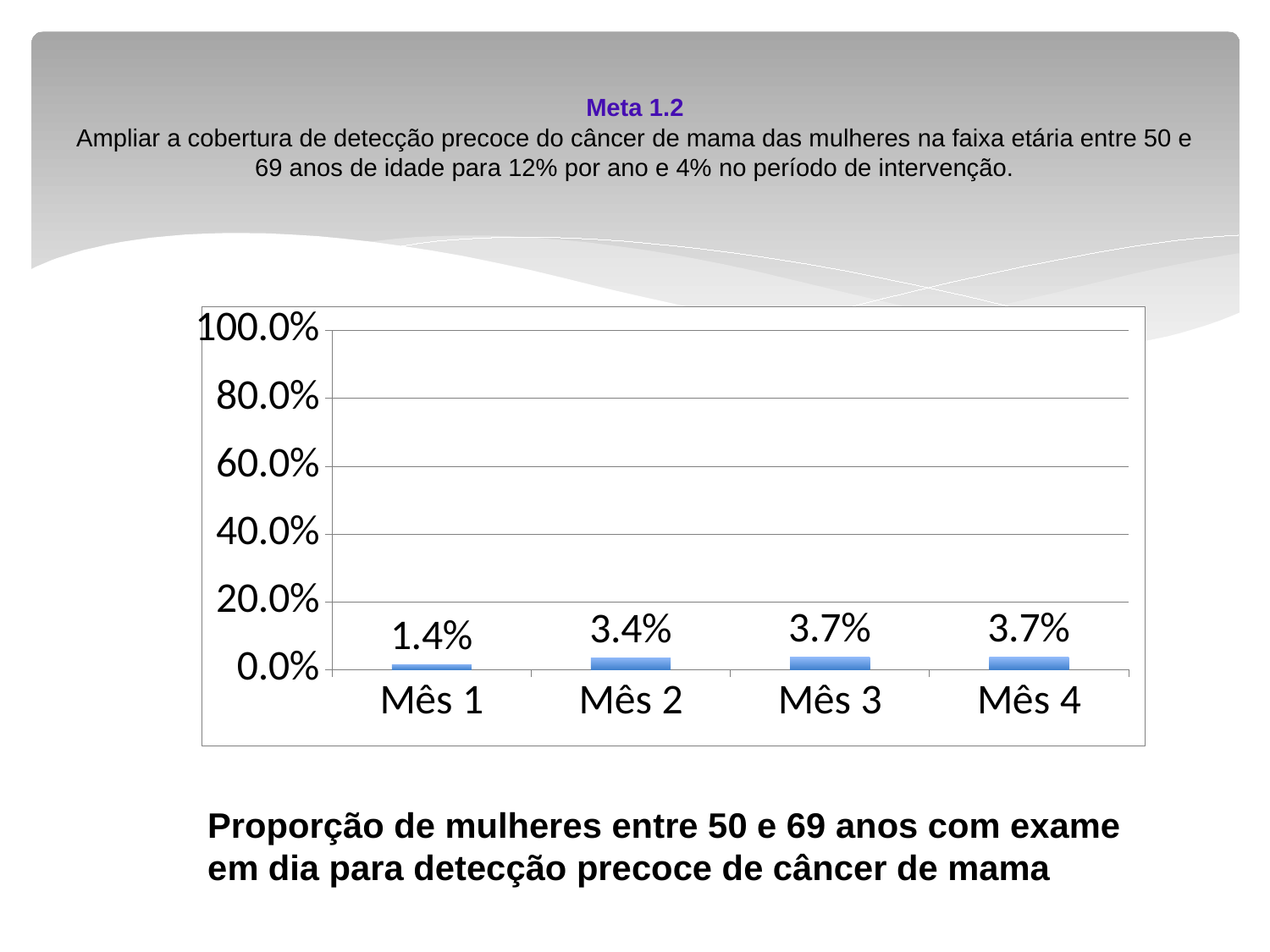

# Meta 1.2 Ampliar a cobertura de detecção precoce do câncer de mama das mulheres na faixa etária entre 50 e 69 anos de idade para 12% por ano e 4% no período de intervenção.

### Chart

| Category | Proporção de mulheres entre 50 e 69 anos com exame em dia para detecção precoce de câncer de mama |
|---|---|
| Mês 1 | 0.014285714285714285 |
| Mês 2 | 0.034285714285714294 |
| Mês 3 | 0.03714285714285715 |
| Mês 4 | 0.03714285714285715 |

Proporção de mulheres entre 50 e 69 anos com exame em dia para detecção precoce de câncer de mama